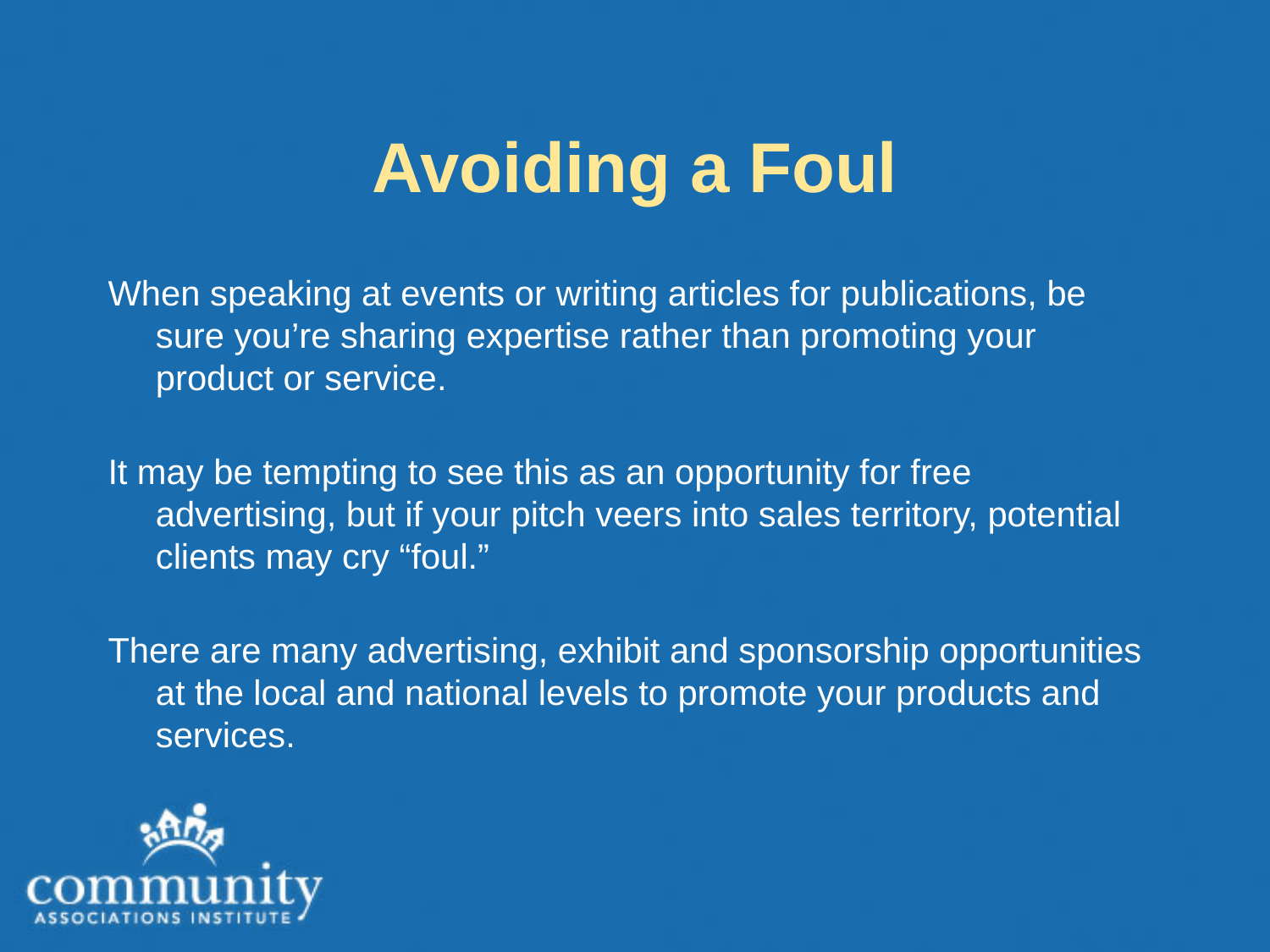

# Avoiding a Foul
When speaking at events or writing articles for publications, be sure you’re sharing expertise rather than promoting your product or service.

It may be tempting to see this as an opportunity for free advertising, but if your pitch veers into sales territory, potential clients may cry “foul.”

There are many advertising, exhibit and sponsorship opportunities at the local and national levels to promote your products and services.